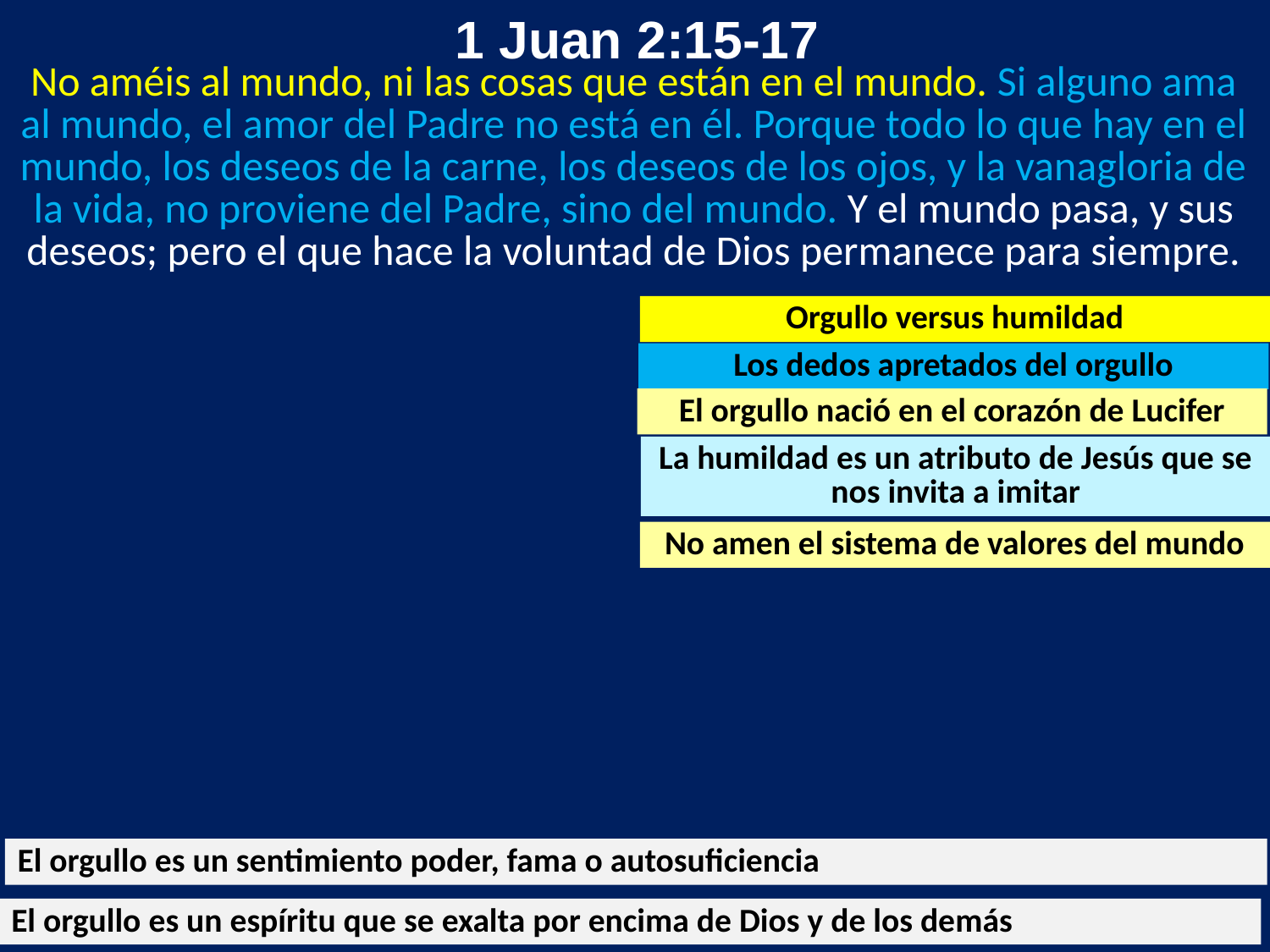

1 Juan 2:15-17

No améis al mundo, ni las cosas que están en el mundo. Si alguno ama al mundo, el amor del Padre no está en él. Porque todo lo que hay en el mundo, los deseos de la carne, los deseos de los ojos, y la vanagloria de la vida, no proviene del Padre, sino del mundo. Y el mundo pasa, y sus deseos; pero el que hace la voluntad de Dios permanece para siempre.
Orgullo versus humildad
Los dedos apretados del orgullo
El orgullo nació en el corazón de Lucifer
La humildad es un atributo de Jesús que se nos invita a imitar
No amen el sistema de valores del mundo
El orgullo es un sentimiento poder, fama o autosuficiencia
El orgullo es un espíritu que se exalta por encima de Dios y de los demás